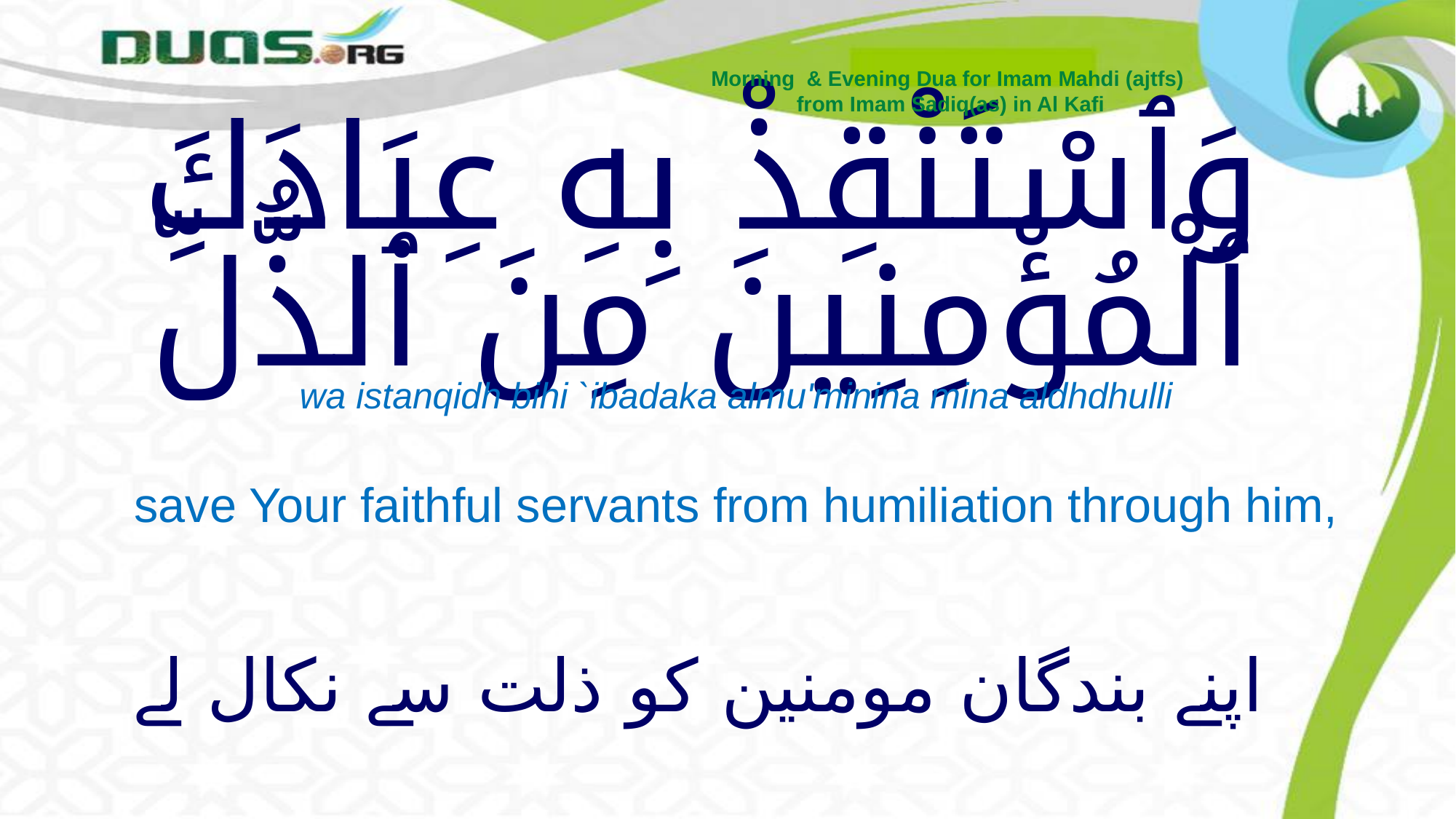

Morning  & Evening Dua for Imam Mahdi (ajtfs)
from Imam Sadiq(as) in Al Kafi
# وَٱسْتَنْقِذْ بِهِ عِبَادَكَ ٱلْمُؤْمِنِينَ مِنَ ٱلذُّلِّ

wa istanqidh bihi `ibadaka almu'minina mina aldhdhulli

save Your faithful servants from humiliation through him,
اپنے بندگان مومنین کو ذلت سے نکال لے